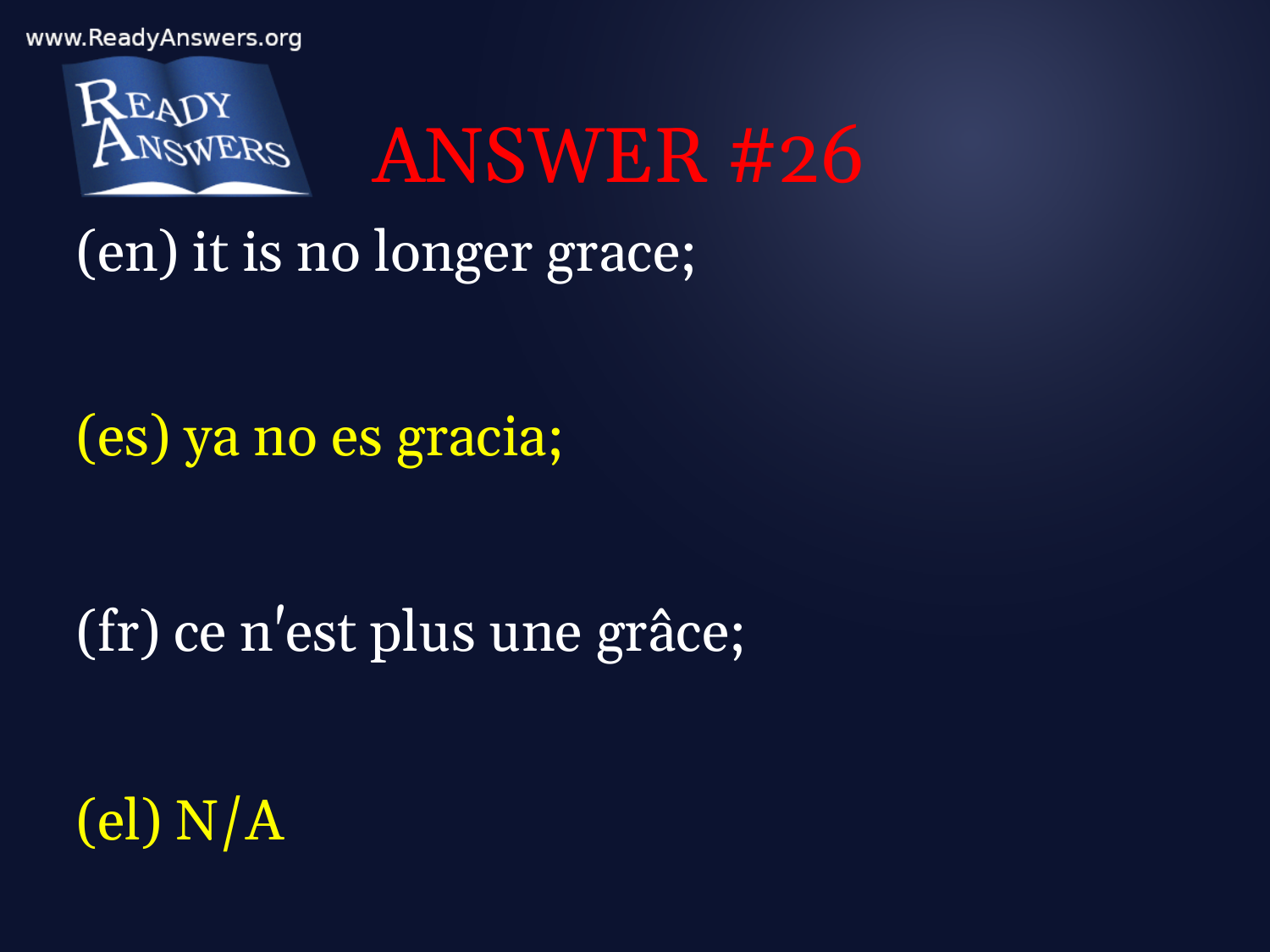

# ANSWER #26
(en) it is no longer grace;
(es) ya no es gracia;
(fr) ce n'est plus une grâce;
(el) N/A